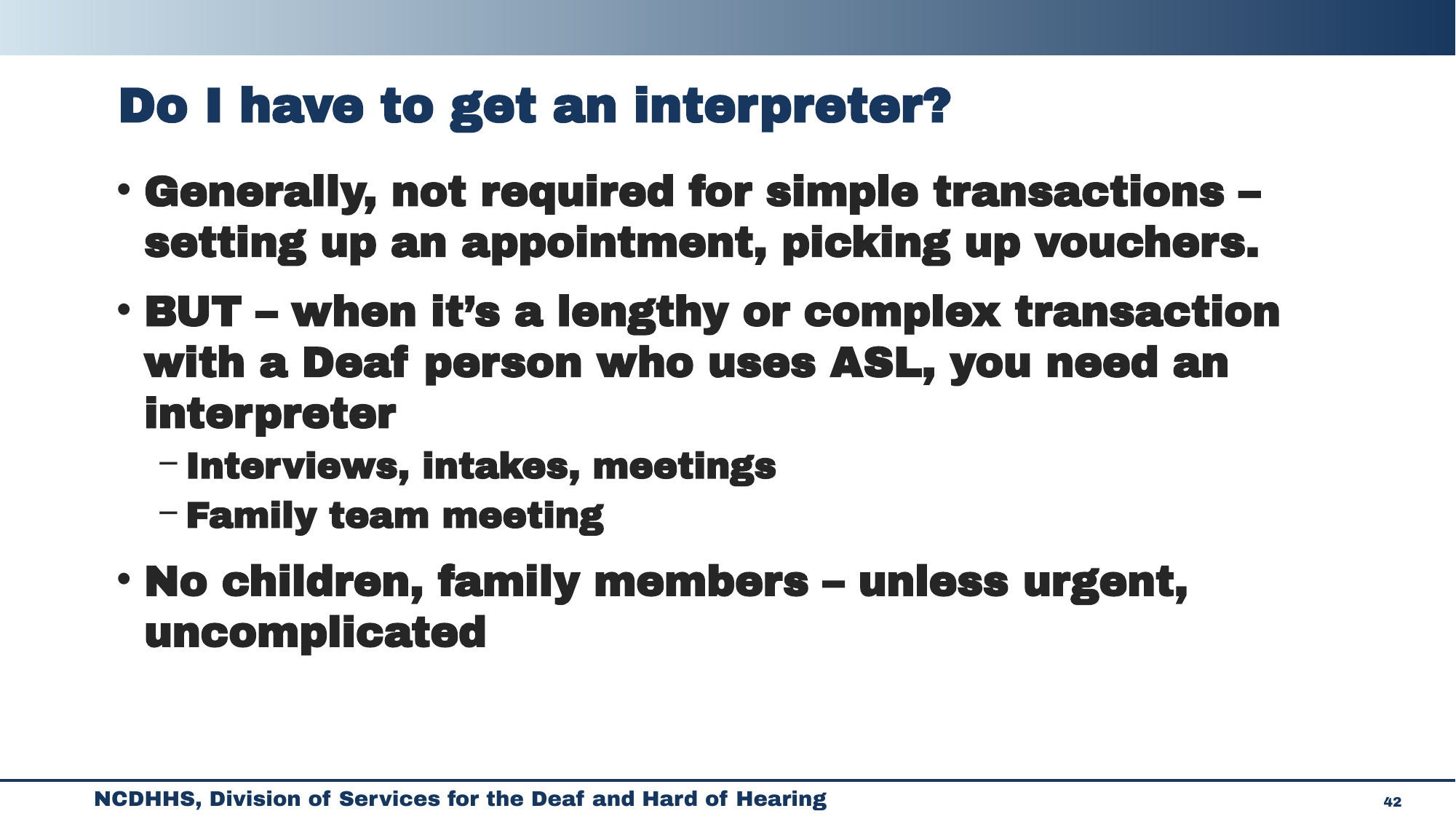

# Do I have to get an interpreter?
Generally, not required for simple transactions – setting up an appointment, picking up vouchers.
BUT – when it’s a lengthy or complex transaction with a Deaf person who uses ASL, you need an interpreter
Interviews, intakes, meetings
Family team meeting
No children, family members – unless urgent, uncomplicated